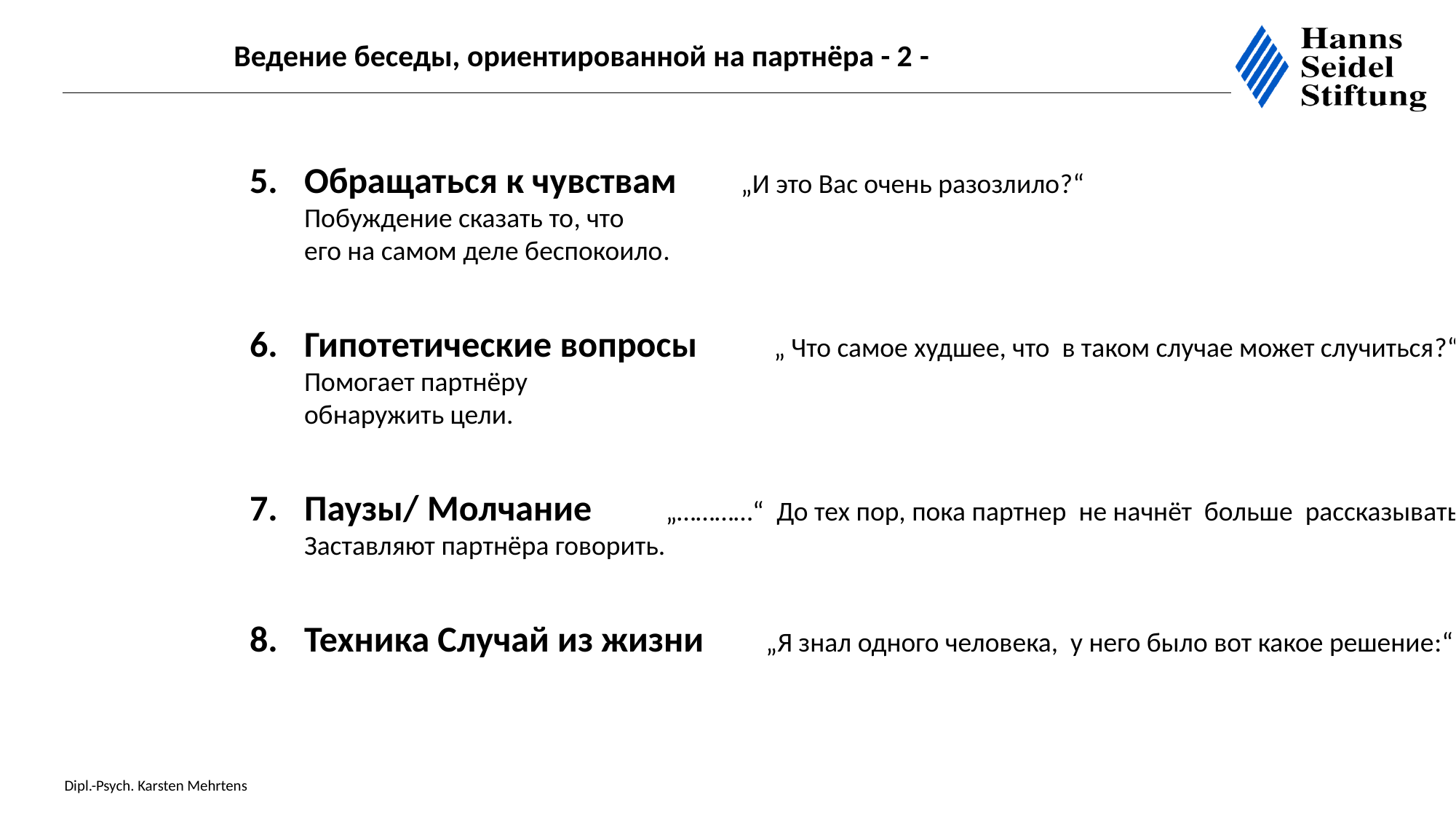

Ведение беседы, ориентированной на партнёра - 2 -
Обращаться к чувствам		„И это Вас очень разозлило?“
Побуждение сказать то, что
его на самом деле беспокоило.
Гипотетические вопросы            „ Что самое худшее, что  в таком случае может случиться?“
Помогает партнёру
обнаружить цели.
Паузы/ Молчание         „…………“  До тех пор, пока партнер  не начнёт  больше  рассказывать.
Заставляют партнёра говорить.
Техника Случай из жизни          „Я знал одного человека,  у него было вот какое решение:“